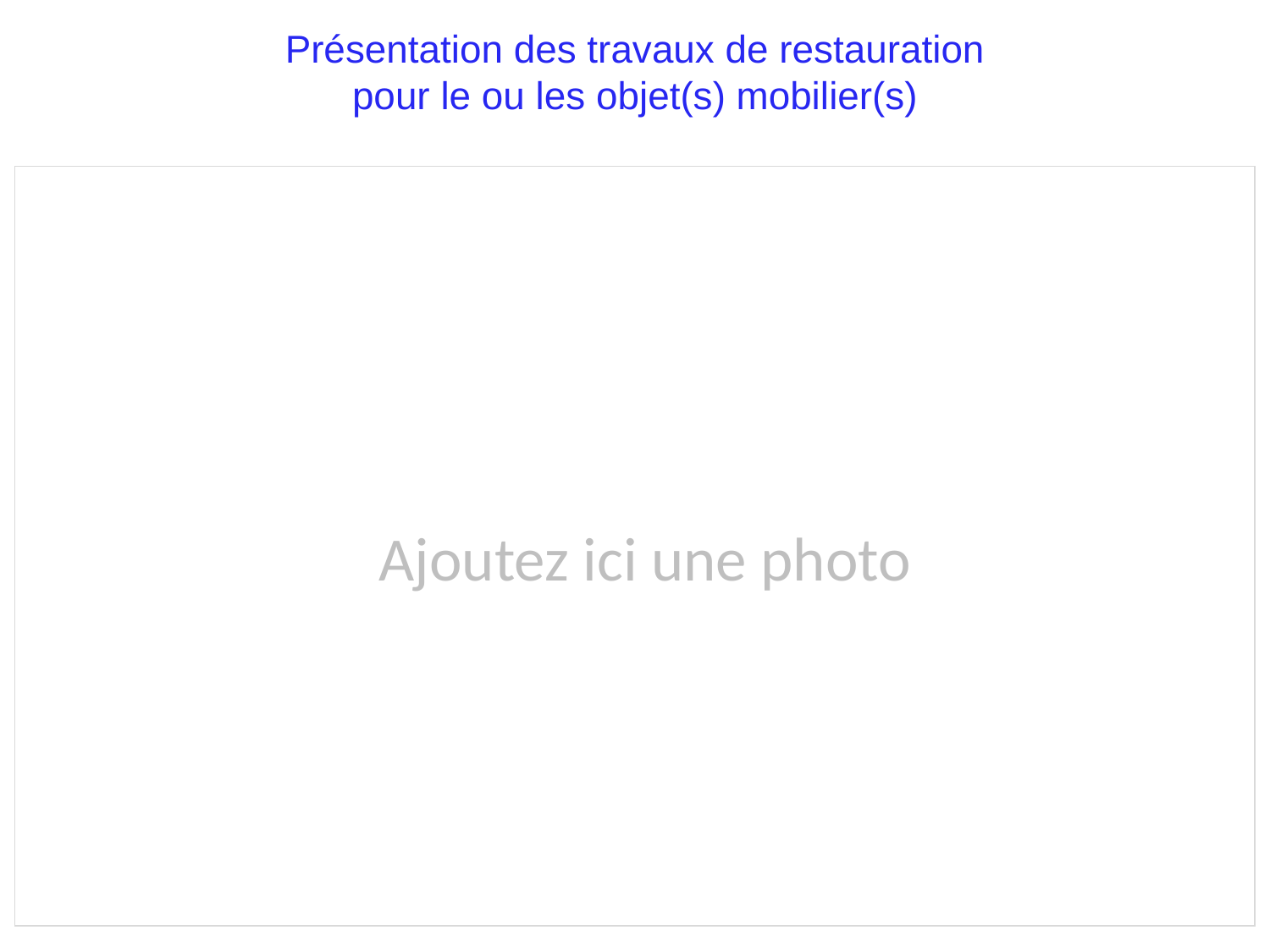

Présentation des travaux de restauration
pour le ou les objet(s) mobilier(s)

Ajoutez ici une photo